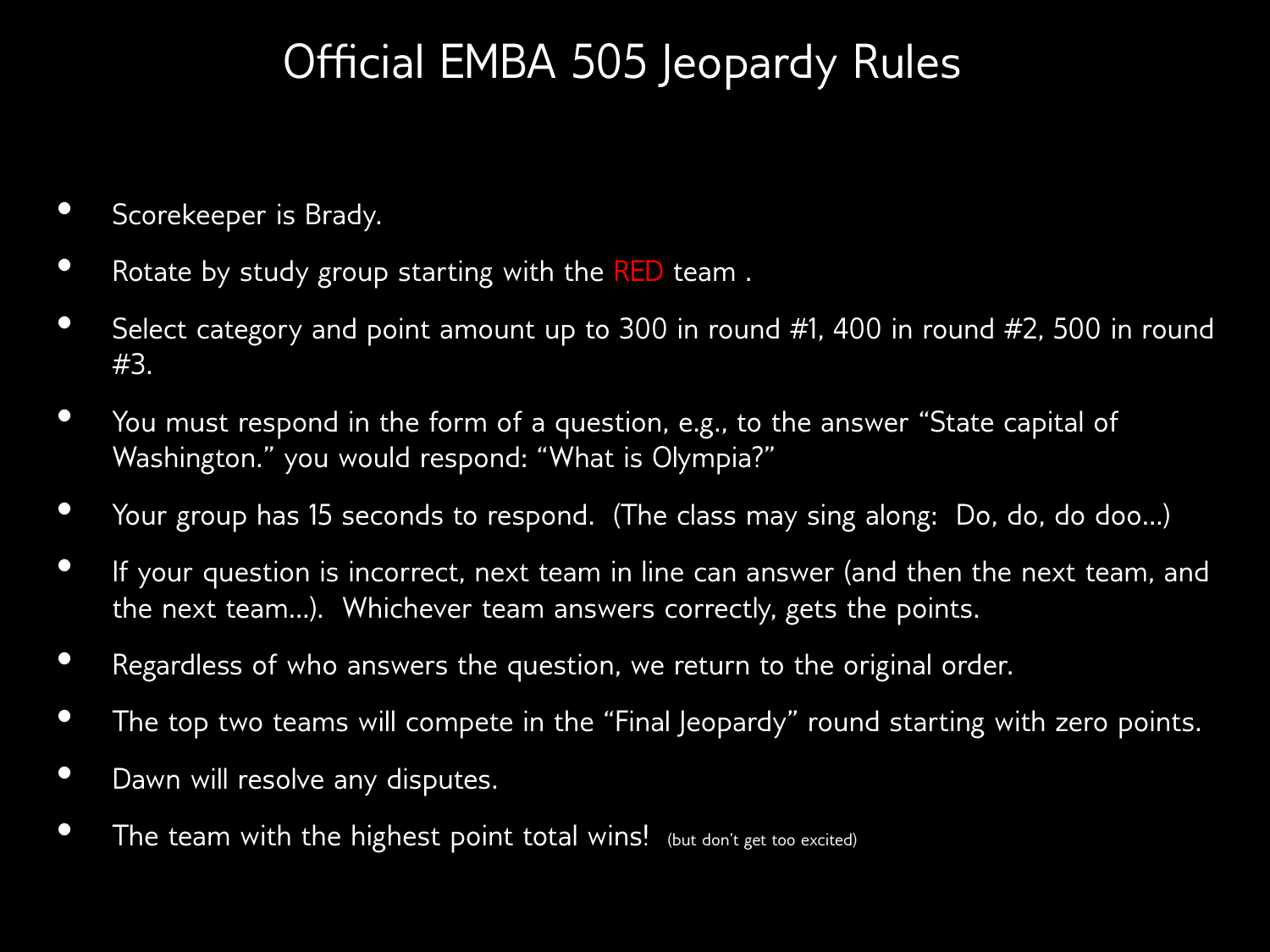

# Official EMBA 505 Jeopardy Rules
Scorekeeper is Brady.
Rotate by study group starting with the RED team .
Select category and point amount up to 300 in round #1, 400 in round #2, 500 in round #3.
You must respond in the form of a question, e.g., to the answer “State capital of Washington.” you would respond: “What is Olympia?”
Your group has 15 seconds to respond.  (The class may sing along:  Do, do, do doo…)
If your question is incorrect, next team in line can answer (and then the next team, and the next team…).  Whichever team answers correctly, gets the points.
Regardless of who answers the question, we return to the original order.
The top two teams will compete in the “Final Jeopardy” round starting with zero points.
Dawn will resolve any disputes.
The team with the highest point total wins!  (but don’t get too excited)